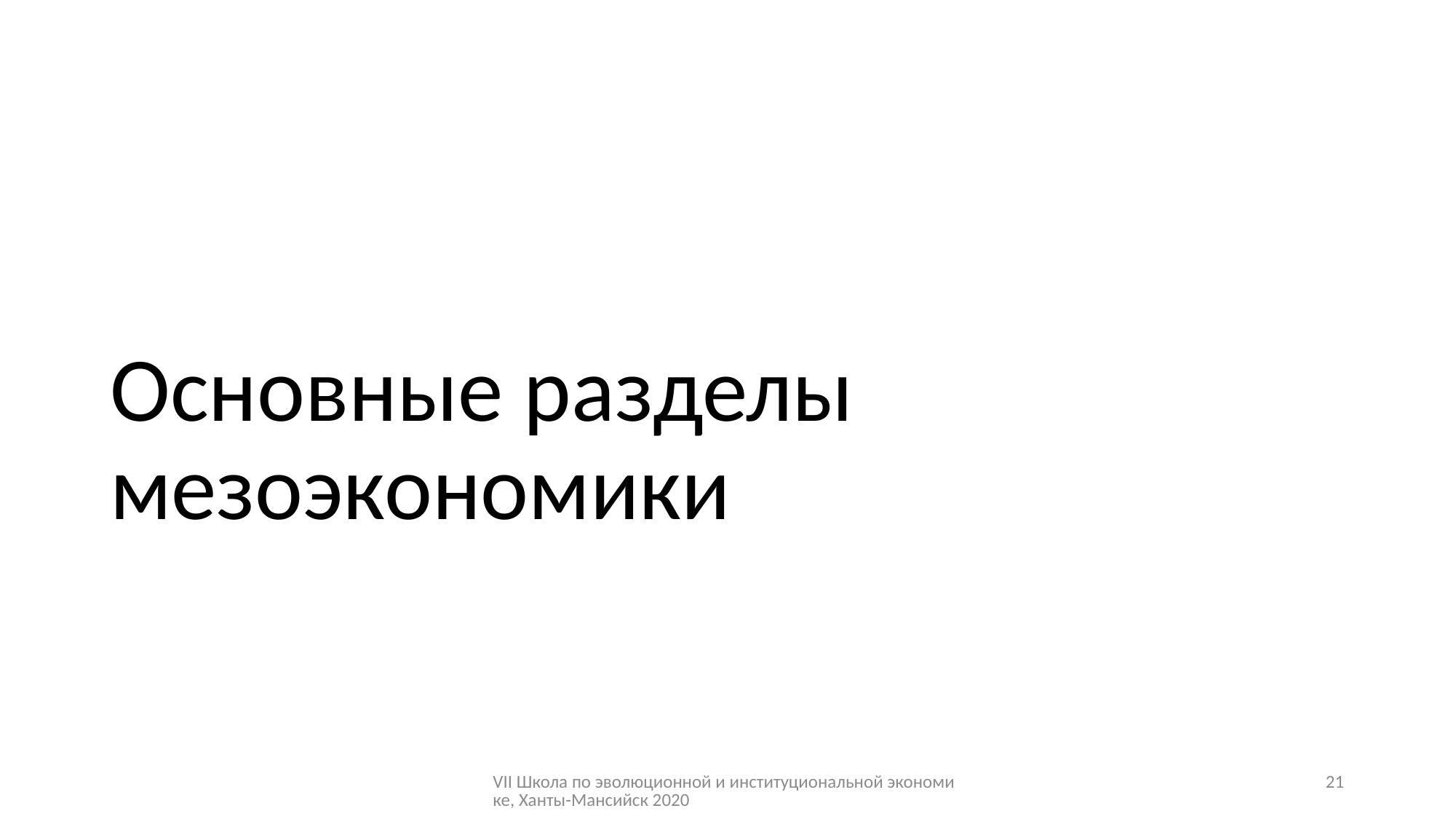

# Основные разделы мезоэкономики

VII Школа по эволюционной и институциональной экономике, Ханты-Мансийск 2020
21